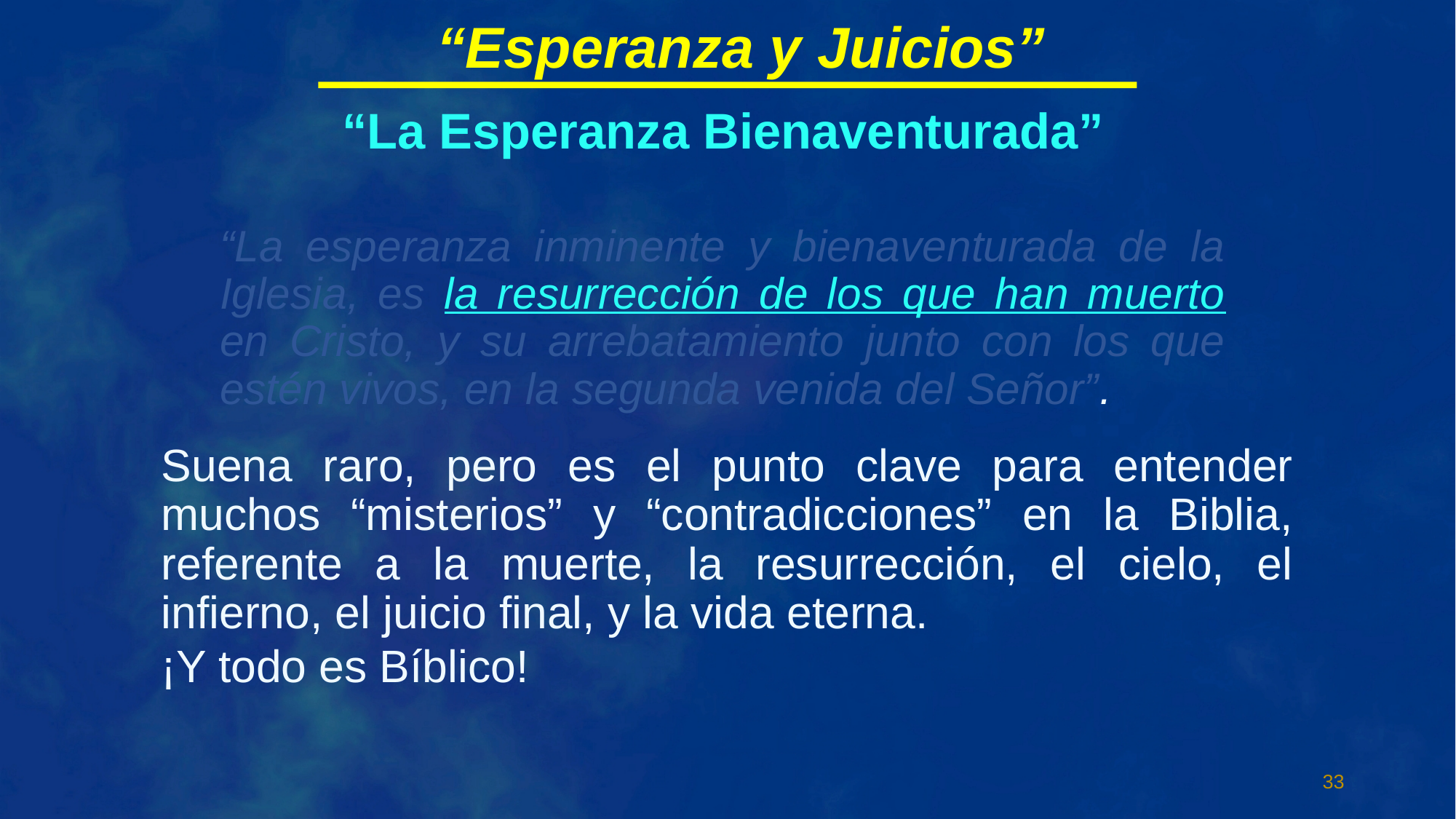

“Esperanza y Juicios”

“La Esperanza Bienaventurada”
“La esperanza inminente y bienaventurada de la Iglesia, es la resurrección de los que han muerto en Cristo, y su arrebatamiento junto con los que estén vivos, en la segunda venida del Señor”.
Suena raro, pero es el punto clave para entender muchos “misterios” y “contradicciones” en la Biblia, referente a la muerte, la resurrección, el cielo, el infierno, el juicio final, y la vida eterna.
¡Y todo es Bíblico!